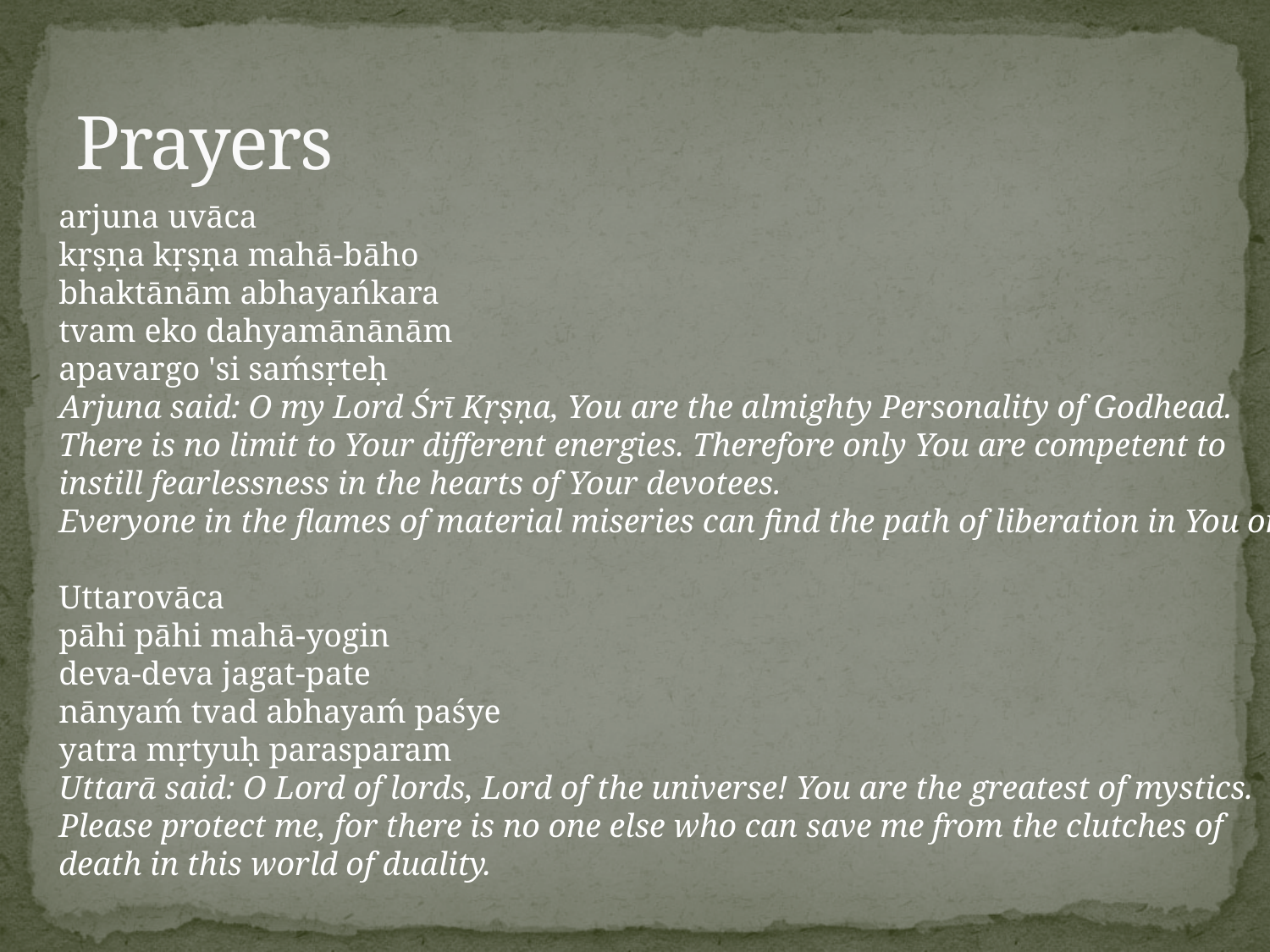

# Prayers
arjuna uvāca
kṛṣṇa kṛṣṇa mahā-bāho
bhaktānām abhayańkara
tvam eko dahyamānānām
apavargo 'si saḿsṛteḥ
Arjuna said: O my Lord Śrī Kṛṣṇa, You are the almighty Personality of Godhead.
There is no limit to Your different energies. Therefore only You are competent to
instill fearlessness in the hearts of Your devotees.
Everyone in the flames of material miseries can find the path of liberation in You only.
Uttarovāca
pāhi pāhi mahā-yogin
deva-deva jagat-pate
nānyaḿ tvad abhayaḿ paśye
yatra mṛtyuḥ parasparam
Uttarā said: O Lord of lords, Lord of the universe! You are the greatest of mystics.
Please protect me, for there is no one else who can save me from the clutches of
death in this world of duality.